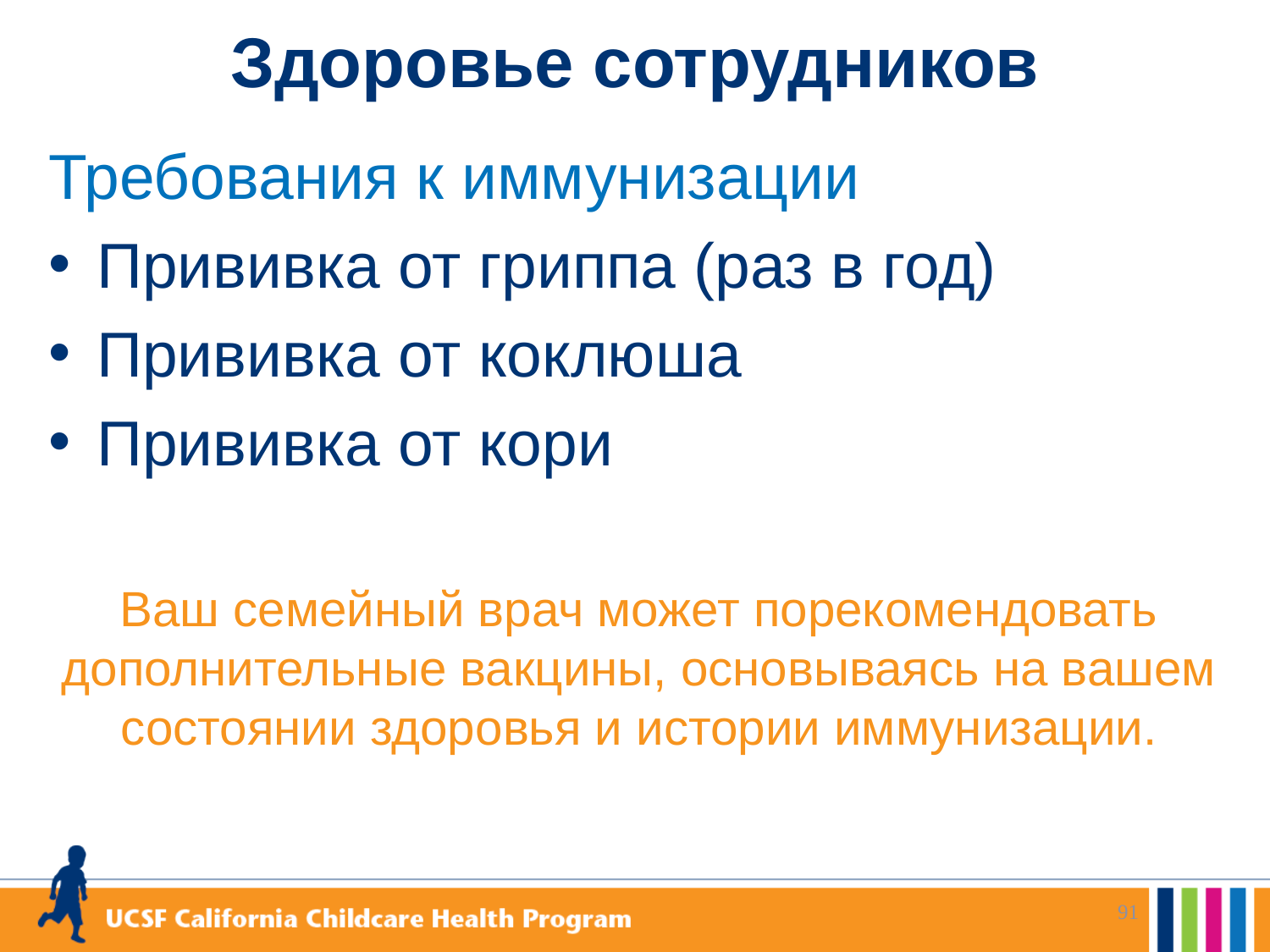

# Здоровье сотрудников
Требования к иммунизации
Прививка от гриппа (раз в год)
Прививка от коклюша
Прививка от кори

Ваш семейный врач может порекомендовать дополнительные вакцины, основываясь на вашем состоянии здоровья и истории иммунизации.
91